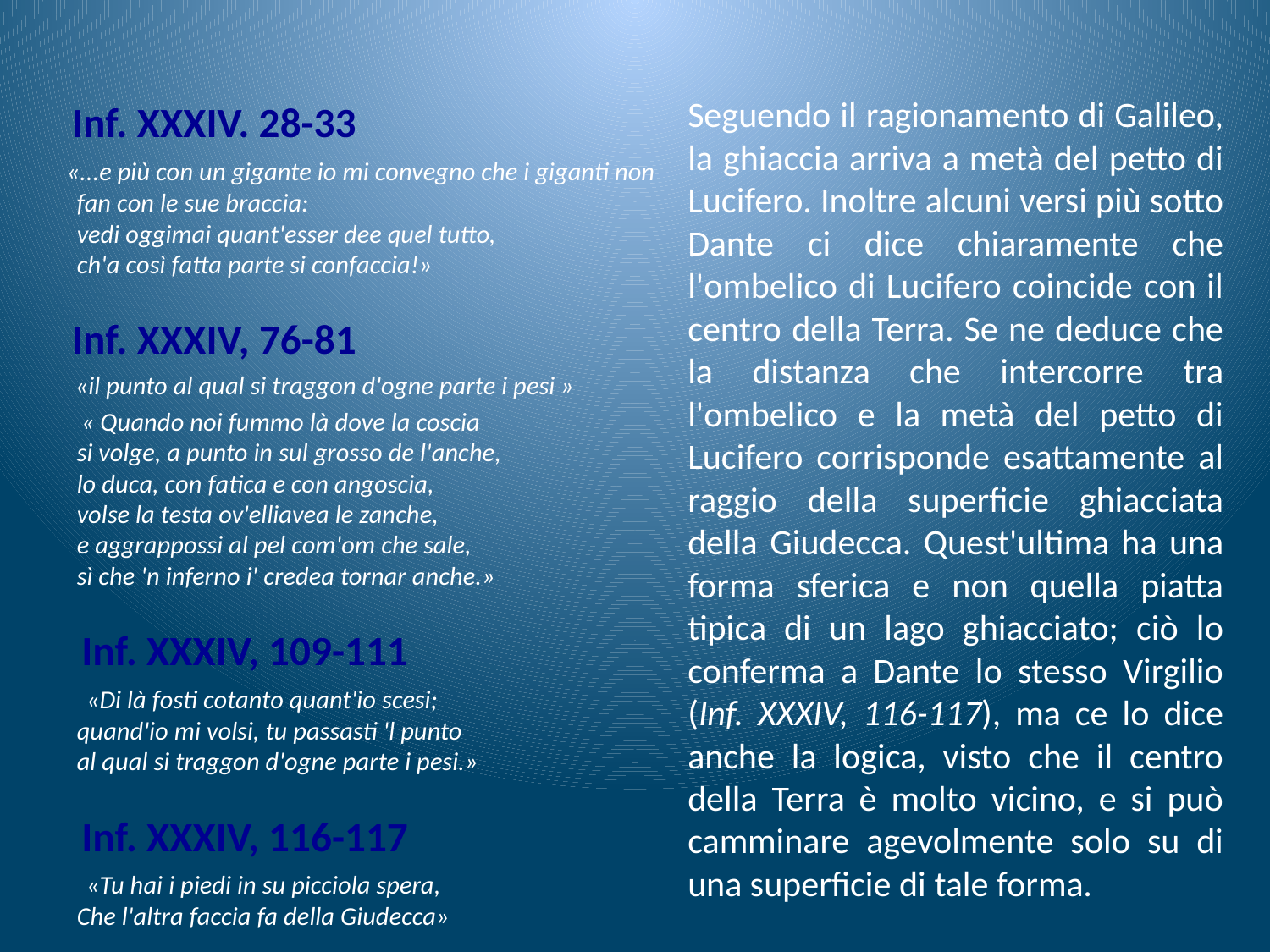

Inf. XXXIV. 28-33
     «...e più con un gigante io mi convegno che i giganti non fan con le sue braccia:
vedi oggimai quant'esser dee quel tutto,
ch'a così fatta parte si confaccia!»

    Inf. XXXIV, 76-81
       «il punto al qual si traggon d'ogne parte i pesi »
        « Quando noi fummo là dove la coscia
si volge, a punto in sul grosso de l'anche,
lo duca, con fatica e con angoscia,
volse la testa ov'elliavea le zanche,
e aggrappossi al pel com'om che sale,
sì che 'n inferno i' credea tornar anche.»

     Inf. XXXIV, 109-111
        «Di là fosti cotanto quant'io scesi;
quand'io mi volsi, tu passasti 'l punto
al qual si traggon d'ogne parte i pesi.»

     Inf. XXXIV, 116-117
        «Tu hai i piedi in su picciola spera,
Che l'altra faccia fa della Giudecca»

Seguendo il ragionamento di Galileo, la ghiaccia arriva a metà del petto di Lucifero. Inoltre alcuni versi più sotto Dante ci dice chiaramente che l'ombelico di Lucifero coincide con il centro della Terra. Se ne deduce che la distanza che intercorre tra l'ombelico e la metà del petto di Lucifero corrisponde esattamente al raggio della superficie ghiacciata della Giudecca. Quest'ultima ha una forma sferica e non quella piatta tipica di un lago ghiacciato; ciò lo conferma a Dante lo stesso Virgilio (Inf. XXXIV, 116-117), ma ce lo dice anche la logica, visto che il centro della Terra è molto vicino, e si può camminare agevolmente solo su di una superficie di tale forma.